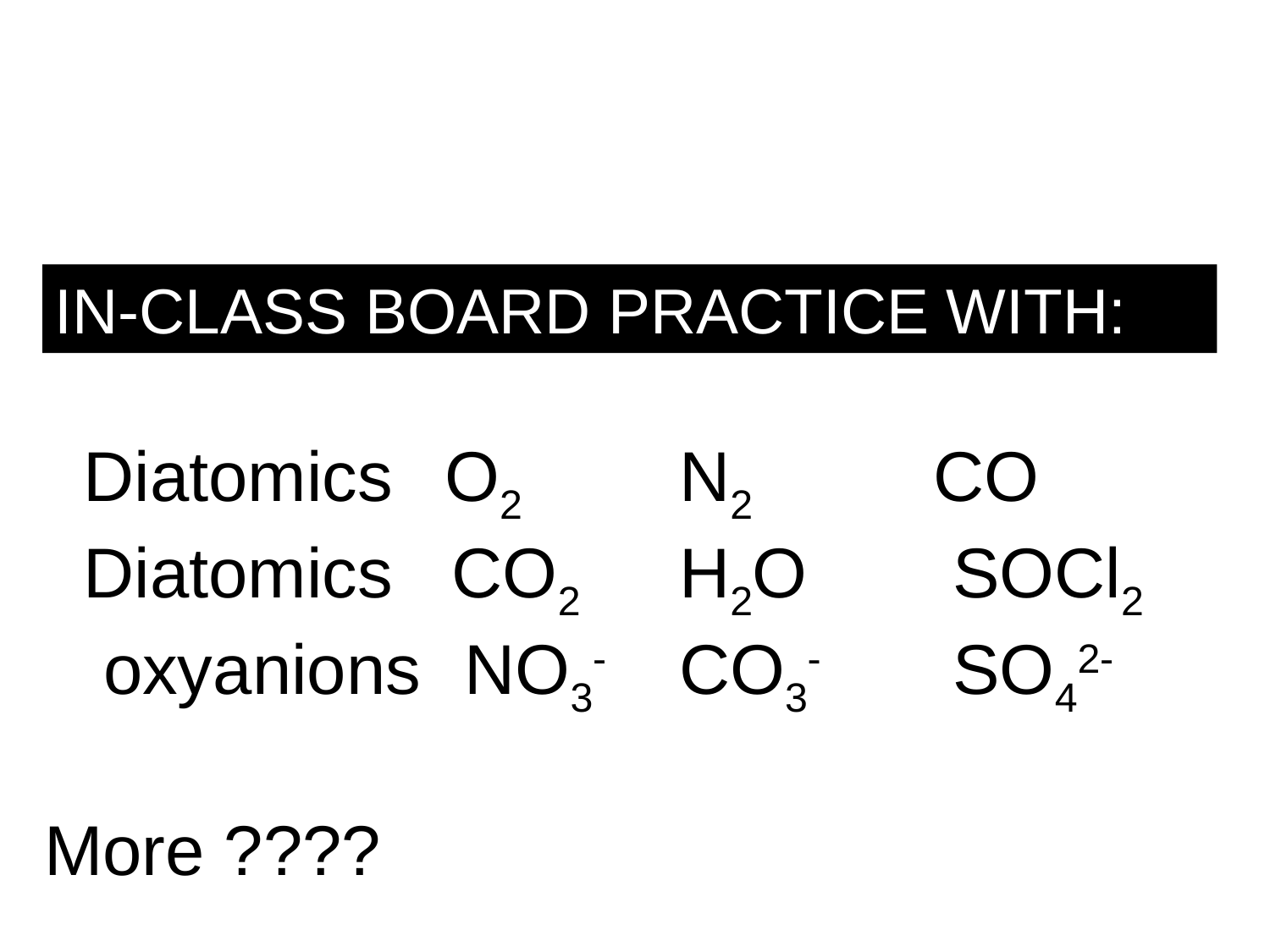

IN-CLASS BOARD PRACTICE WITH::
  Diatomics	 O2		N2		CO
  Diatomics   CO2	H2O	 SOCl2
   oxyanions	  NO3-	CO3-	 SO42-

More ????